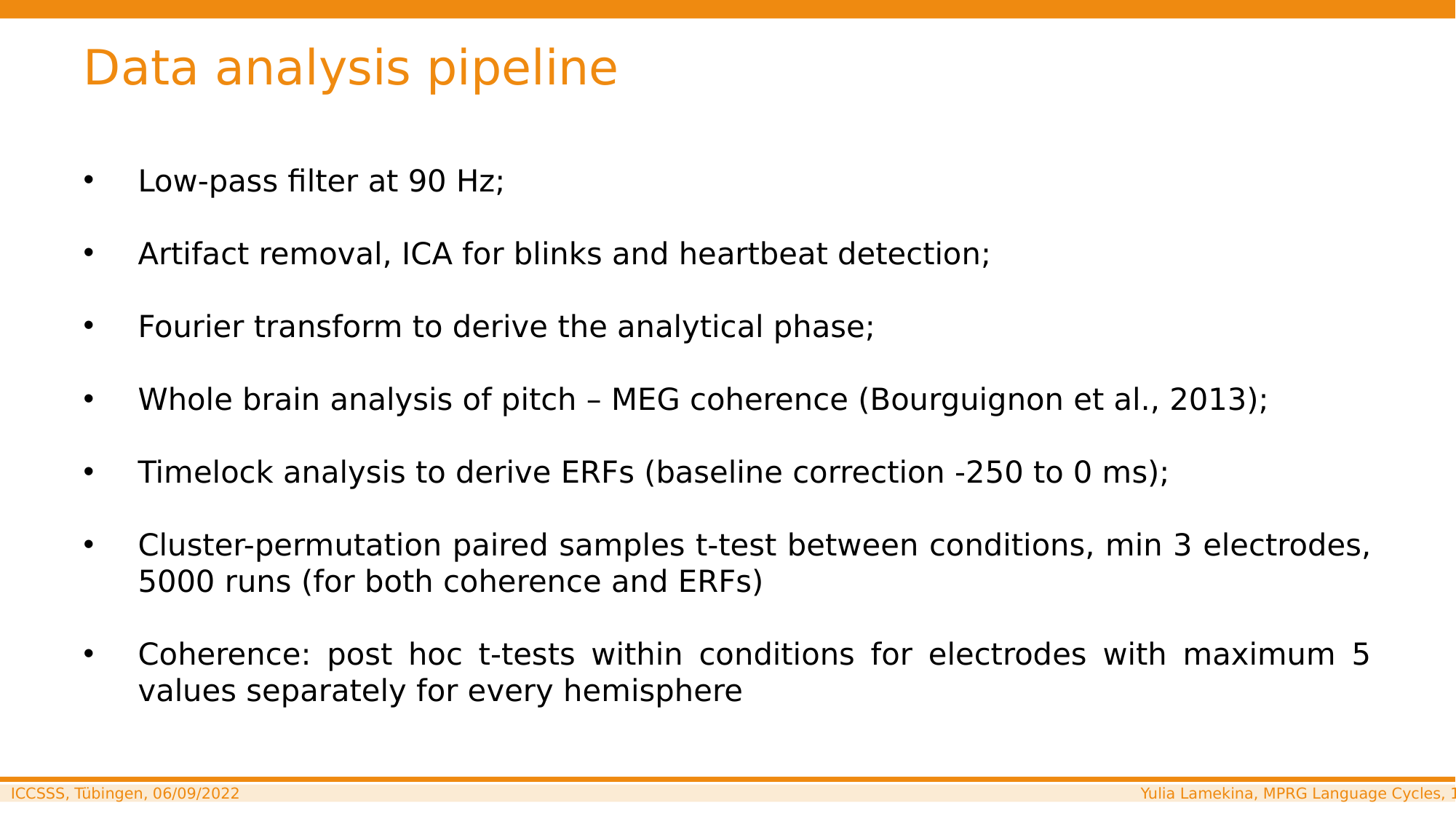

# Data analysis pipeline
Low-pass filter at 90 Hz;

Artifact removal, ICA for blinks and heartbeat detection;

Fourier transform to derive the analytical phase;

Whole brain analysis of pitch – MEG coherence (Bourguignon et al., 2013);

Timelock analysis to derive ERFs (baseline correction -250 to 0 ms);

Cluster-permutation paired samples t-test between conditions, min 3 electrodes, 5000 runs (for both coherence and ERFs)

Coherence: post hoc t-tests within conditions for electrodes with maximum 5 values separately for every hemisphere